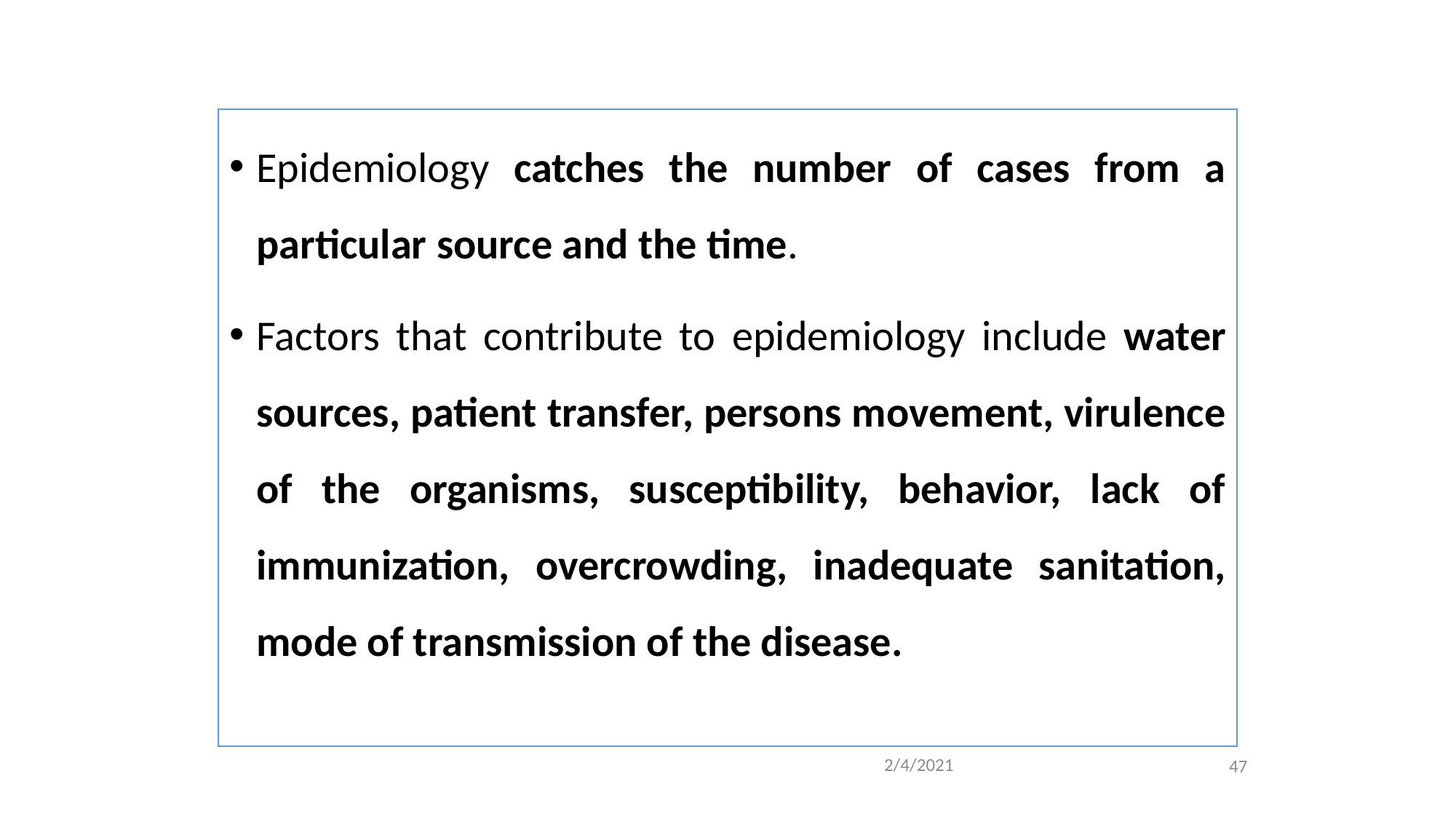

#
Epidemiology catches the number of cases from a particular source and the time.
Factors that contribute to epidemiology include water sources, patient transfer, persons movement, virulence of the organisms, susceptibility, behavior, lack of immunization, overcrowding, inadequate sanitation, mode of transmission of the disease.

47
2/4/2021